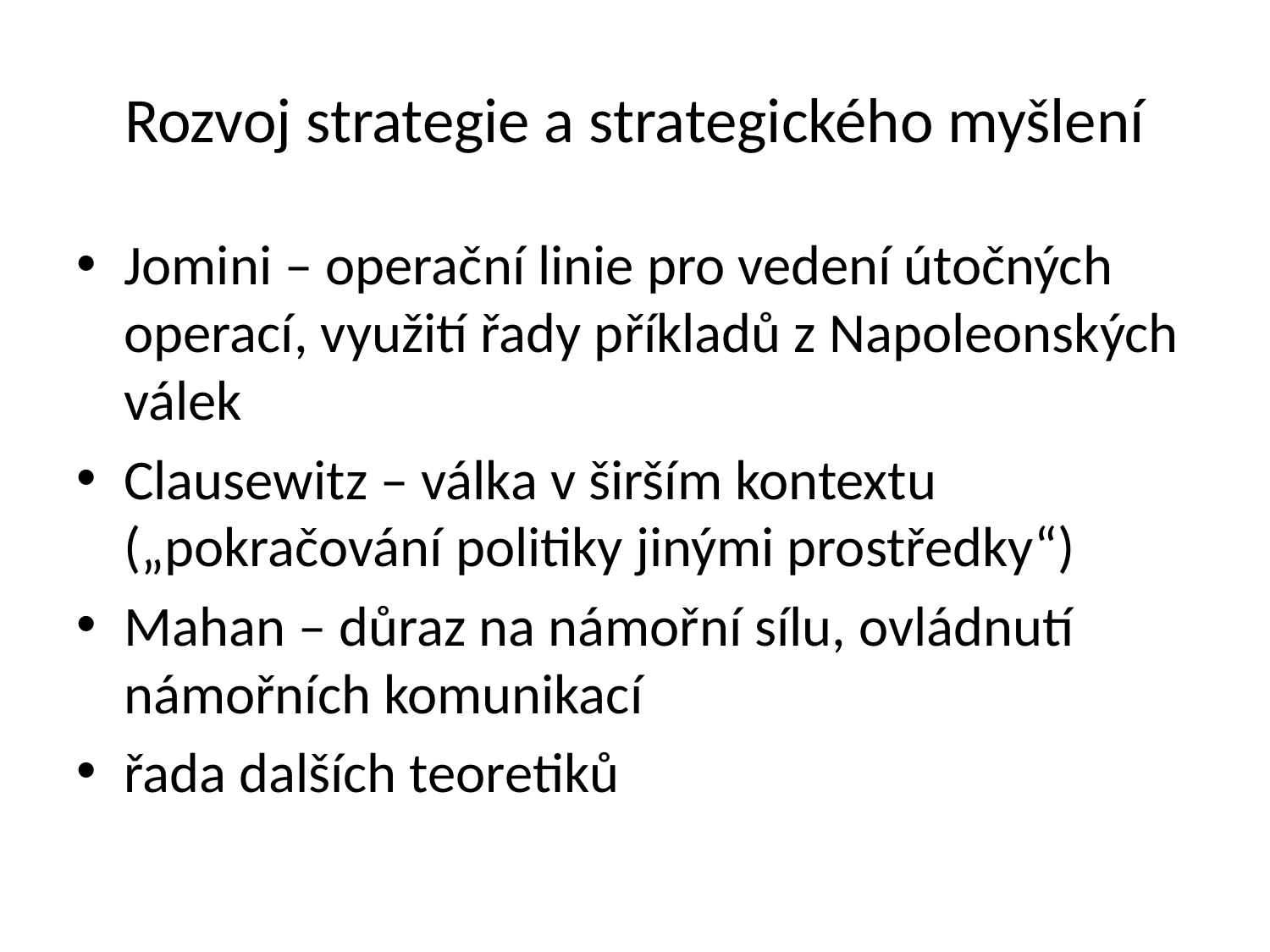

# Rozvoj strategie a strategického myšlení
Jomini – operační linie pro vedení útočných operací, využití řady příkladů z Napoleonských válek
Clausewitz – válka v širším kontextu („pokračování politiky jinými prostředky“)
Mahan – důraz na námořní sílu, ovládnutí námořních komunikací
řada dalších teoretiků